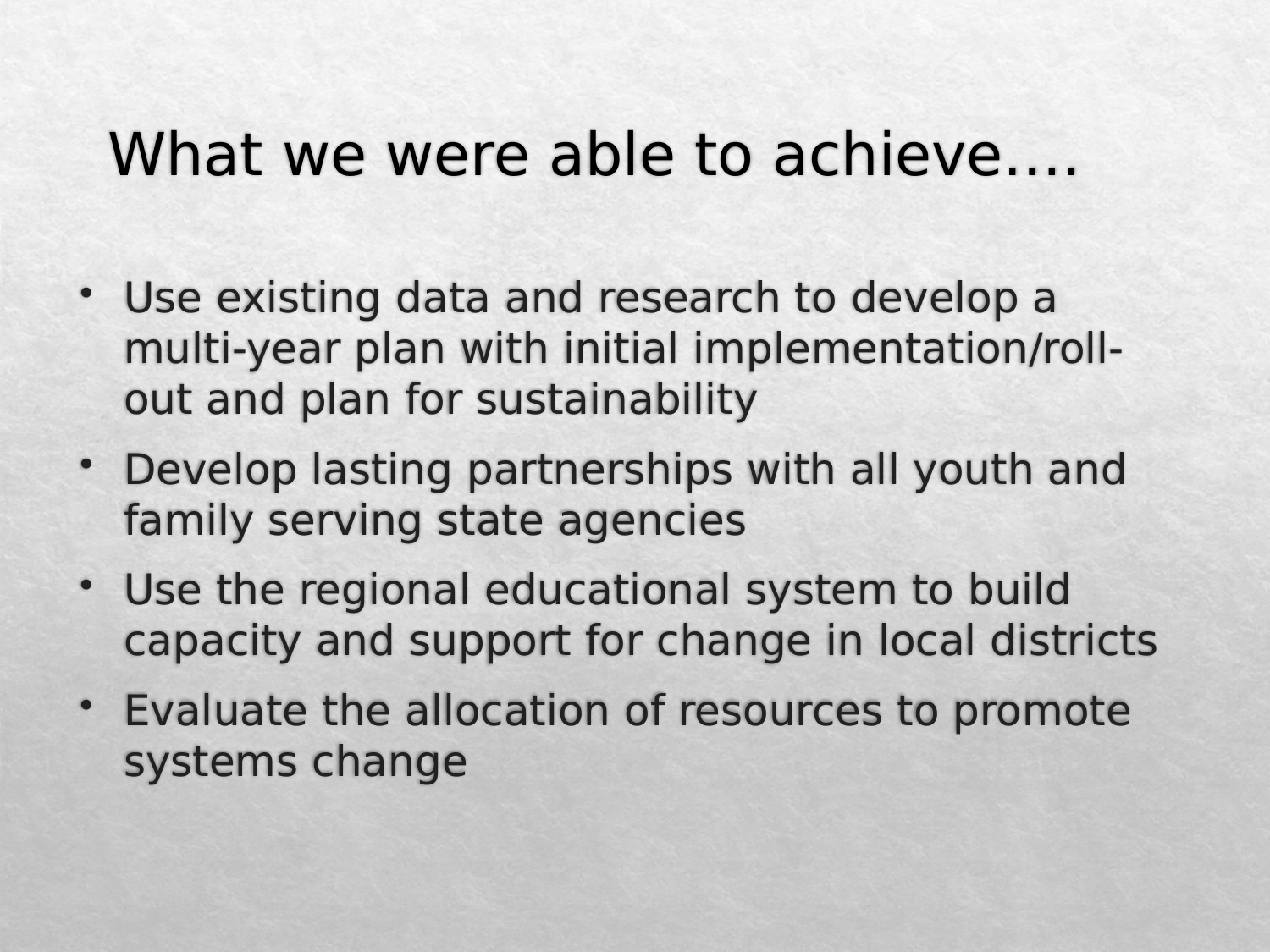

# What we were able to achieve….
Use existing data and research to develop a multi-year plan with initial implementation/roll-out and plan for sustainability
Develop lasting partnerships with all youth and family serving state agencies
Use the regional educational system to build capacity and support for change in local districts
Evaluate the allocation of resources to promote systems change